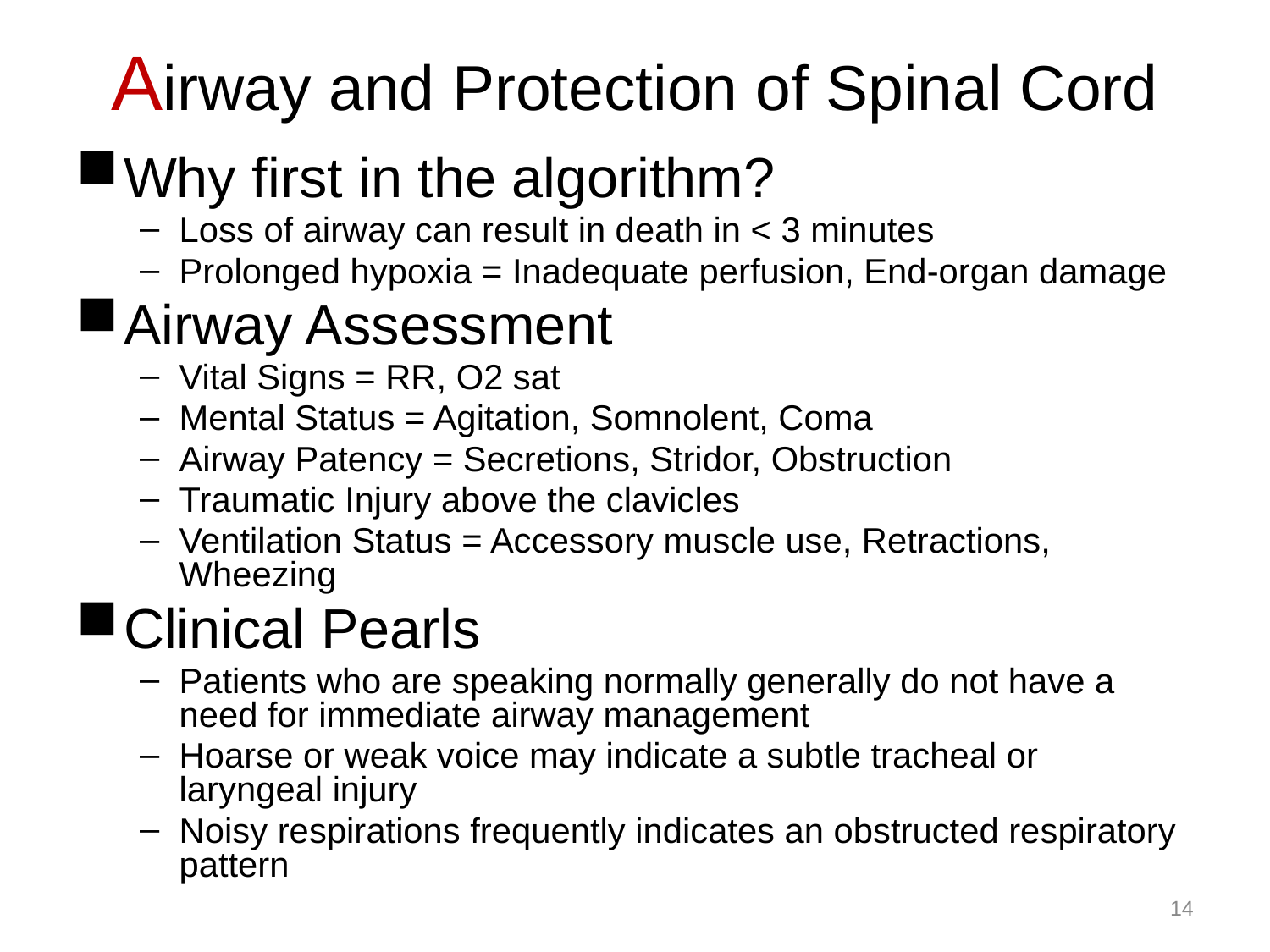

# Airway and Protection of Spinal Cord
Why first in the algorithm?
Loss of airway can result in death in < 3 minutes
Prolonged hypoxia = Inadequate perfusion, End-organ damage
Airway Assessment
Vital Signs = RR, O2 sat
Mental Status = Agitation, Somnolent, Coma
Airway Patency = Secretions, Stridor, Obstruction
Traumatic Injury above the clavicles
Ventilation Status = Accessory muscle use, Retractions, Wheezing
Clinical Pearls
Patients who are speaking normally generally do not have a need for immediate airway management
Hoarse or weak voice may indicate a subtle tracheal or laryngeal injury
Noisy respirations frequently indicates an obstructed respiratory pattern

14